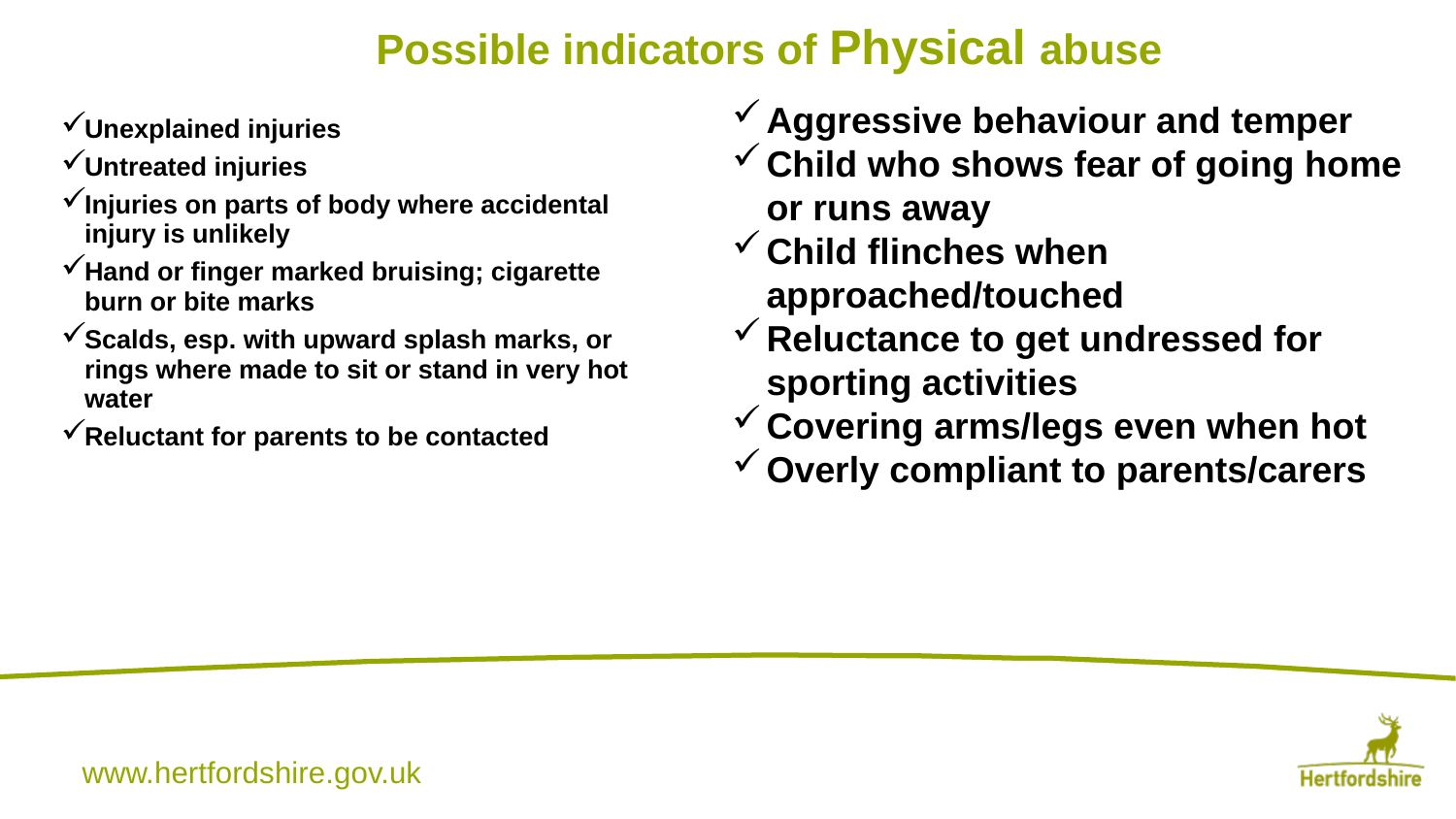

# Possible indicators of Physical abuse

Unexplained injuries
Untreated injuries
Injuries on parts of body where accidental injury is unlikely
Hand or finger marked bruising; cigarette burn or bite marks
Scalds, esp. with upward splash marks, or rings where made to sit or stand in very hot water
Reluctant for parents to be contacted

Aggressive behaviour and temper
Child who shows fear of going home or runs away
Child flinches when approached/touched
Reluctance to get undressed for sporting activities
Covering arms/legs even when hot
Overly compliant to parents/carers